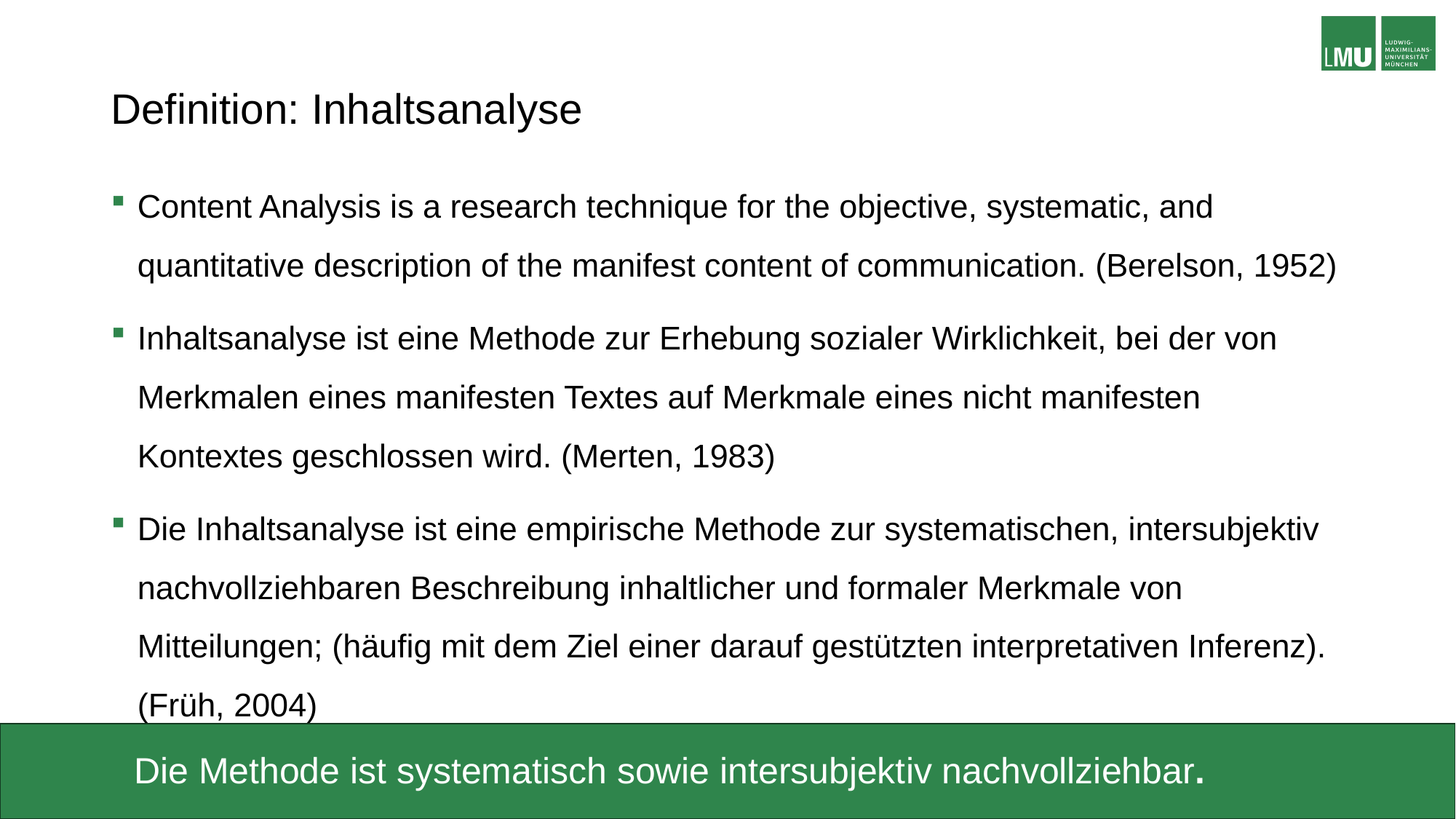

# Definition: Inhaltsanalyse
Content Analysis is a research technique for the objective, systematic, and quantitative description of the manifest content of communication. (Berelson, 1952)
Inhaltsanalyse ist eine Methode zur Erhebung sozialer Wirklichkeit, bei der von Merkmalen eines manifesten Textes auf Merkmale eines nicht manifesten Kontextes geschlossen wird. (Merten, 1983)
Die Inhaltsanalyse ist eine empirische Methode zur systematischen, intersubjektiv nachvollziehbaren Beschreibung inhaltlicher und formaler Merkmale von Mitteilungen; (häufig mit dem Ziel einer darauf gestützten interpretativen Inferenz). (Früh, 2004)

Die Methode ist systematisch sowie intersubjektiv nachvollziehbar.
Datenanalyse – Sitzung 11: Datenvisualisierung
7